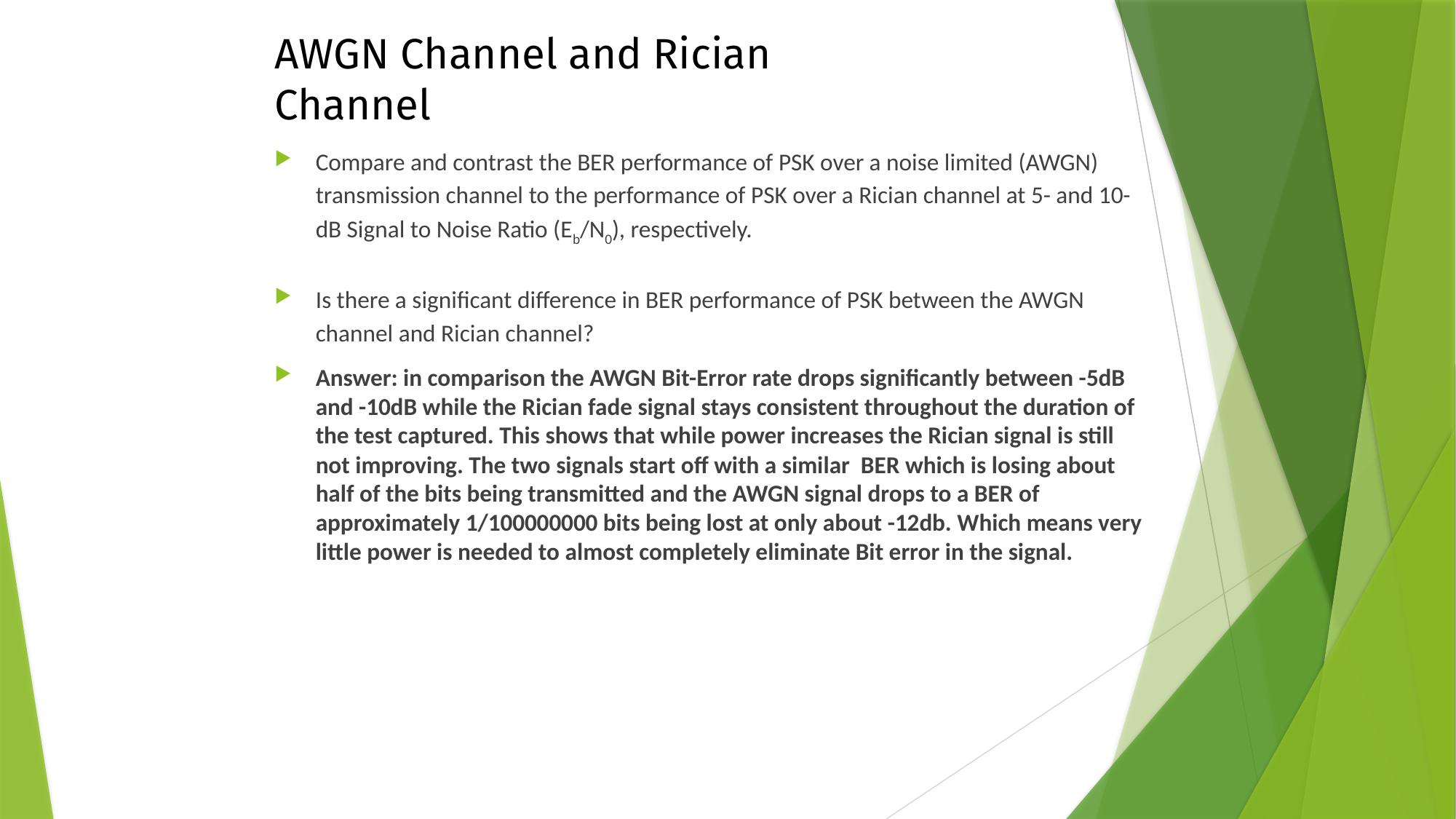

AWGN Channel and Rician Channel
Compare and contrast the BER performance of PSK over a noise limited (AWGN) transmission channel to the performance of PSK over a Rician channel at 5- and 10-dB Signal to Noise Ratio (Eb/N0), respectively.

Is there a significant difference in BER performance of PSK between the AWGN channel and Rician channel?
Answer: in comparison the AWGN Bit-Error rate drops significantly between -5dB and -10dB while the Rician fade signal stays consistent throughout the duration of the test captured. This shows that while power increases the Rician signal is still not improving. The two signals start off with a similar  BER which is losing about half of the bits being transmitted and the AWGN signal drops to a BER of approximately 1/100000000 bits being lost at only about -12db. Which means very little power is needed to almost completely eliminate Bit error in the signal.